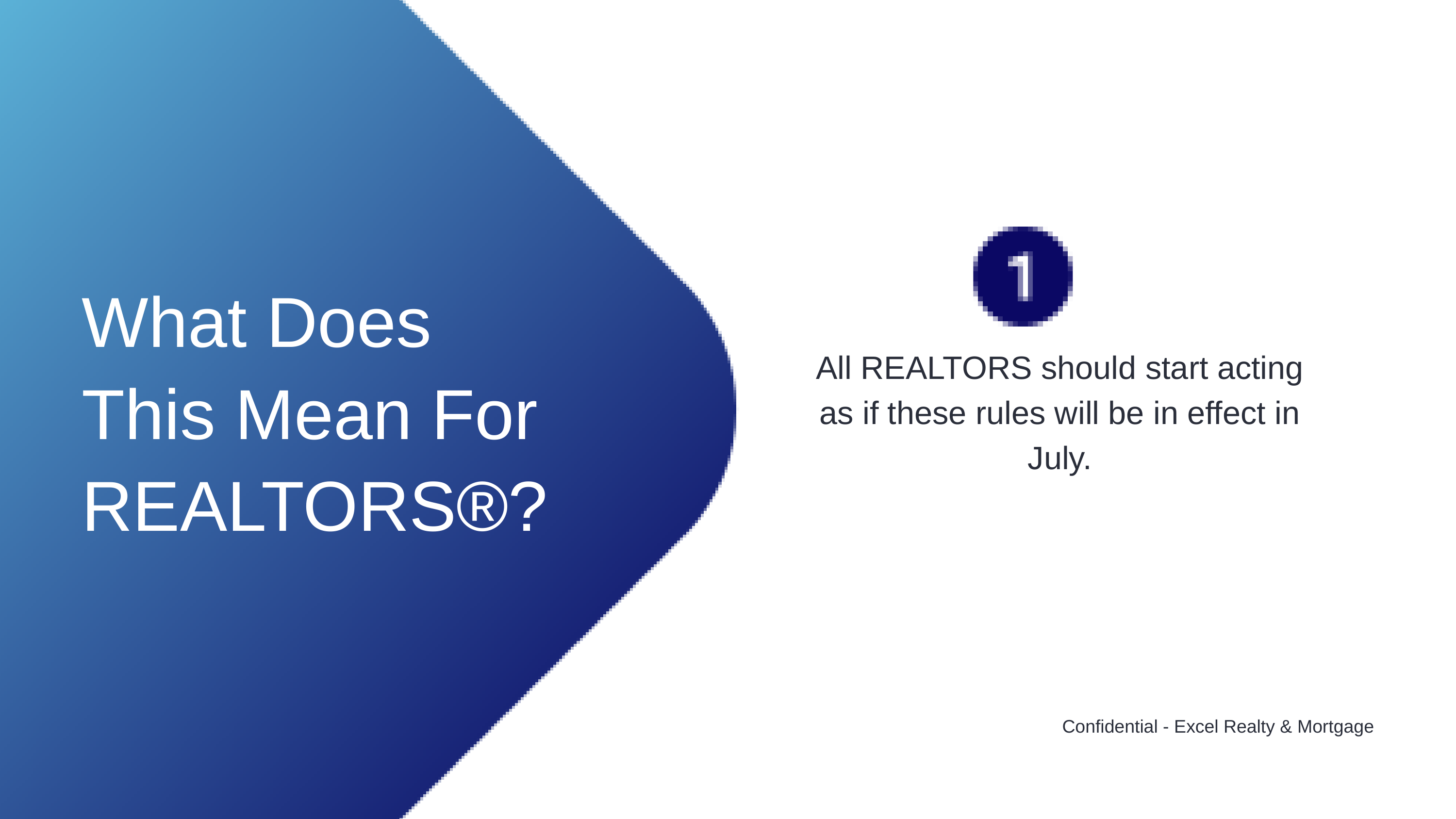

What Does This Mean For REALTORS®?
All REALTORS should start acting as if these rules will be in effect in July.
Confidential - Excel Realty & Mortgage